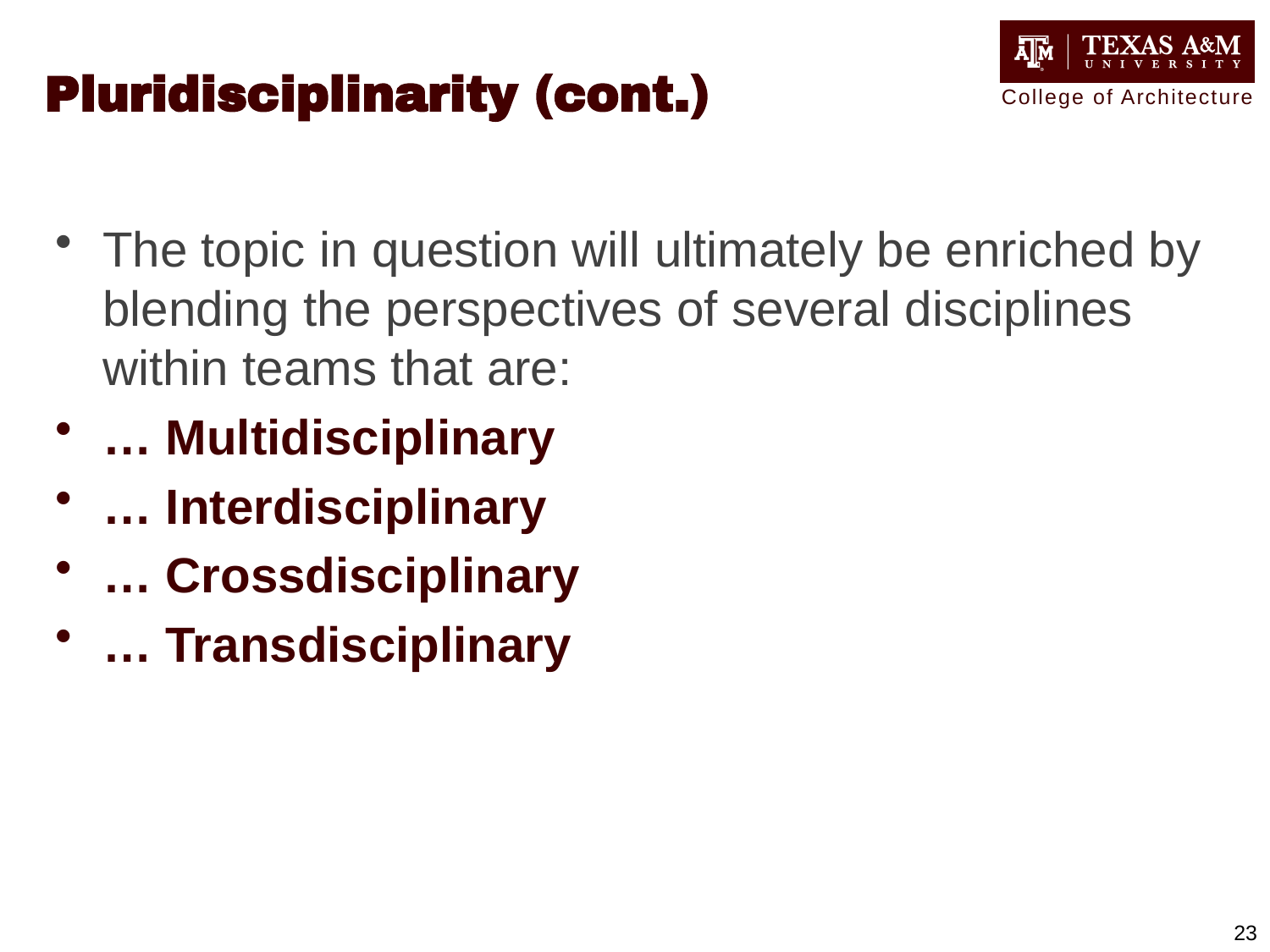

# Pluridisciplinarity (cont.)
The topic in question will ultimately be enriched by blending the perspectives of several disciplines within teams that are:
… Multidisciplinary
… Interdisciplinary
… Crossdisciplinary
… Transdisciplinary